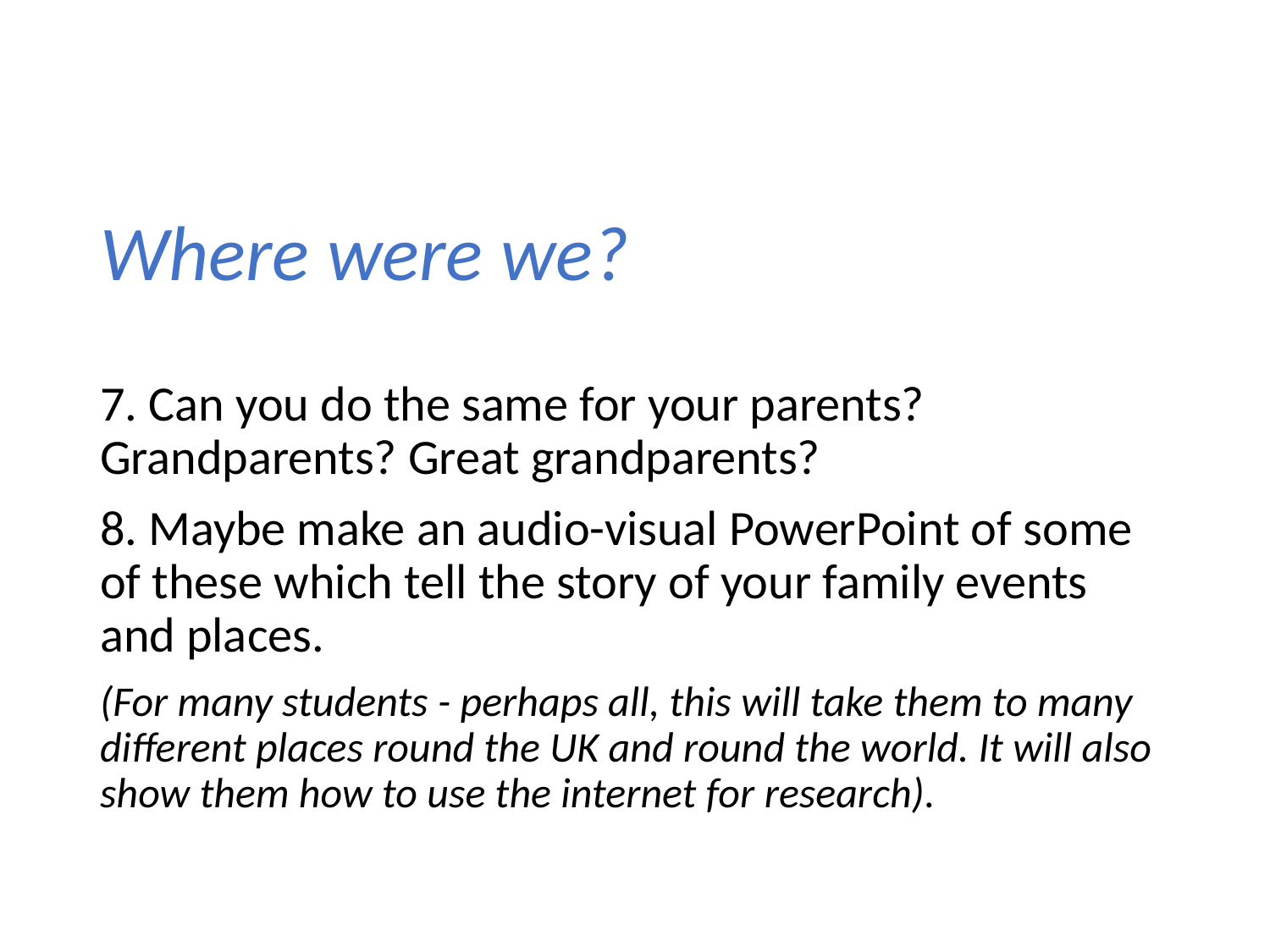

# Where were we?
7. Can you do the same for your parents? Grandparents? Great grandparents?
8. Maybe make an audio-visual PowerPoint of some of these which tell the story of your family events and places.
(For many students - perhaps all, this will take them to many different places round the UK and round the world. It will also show them how to use the internet for research).

3